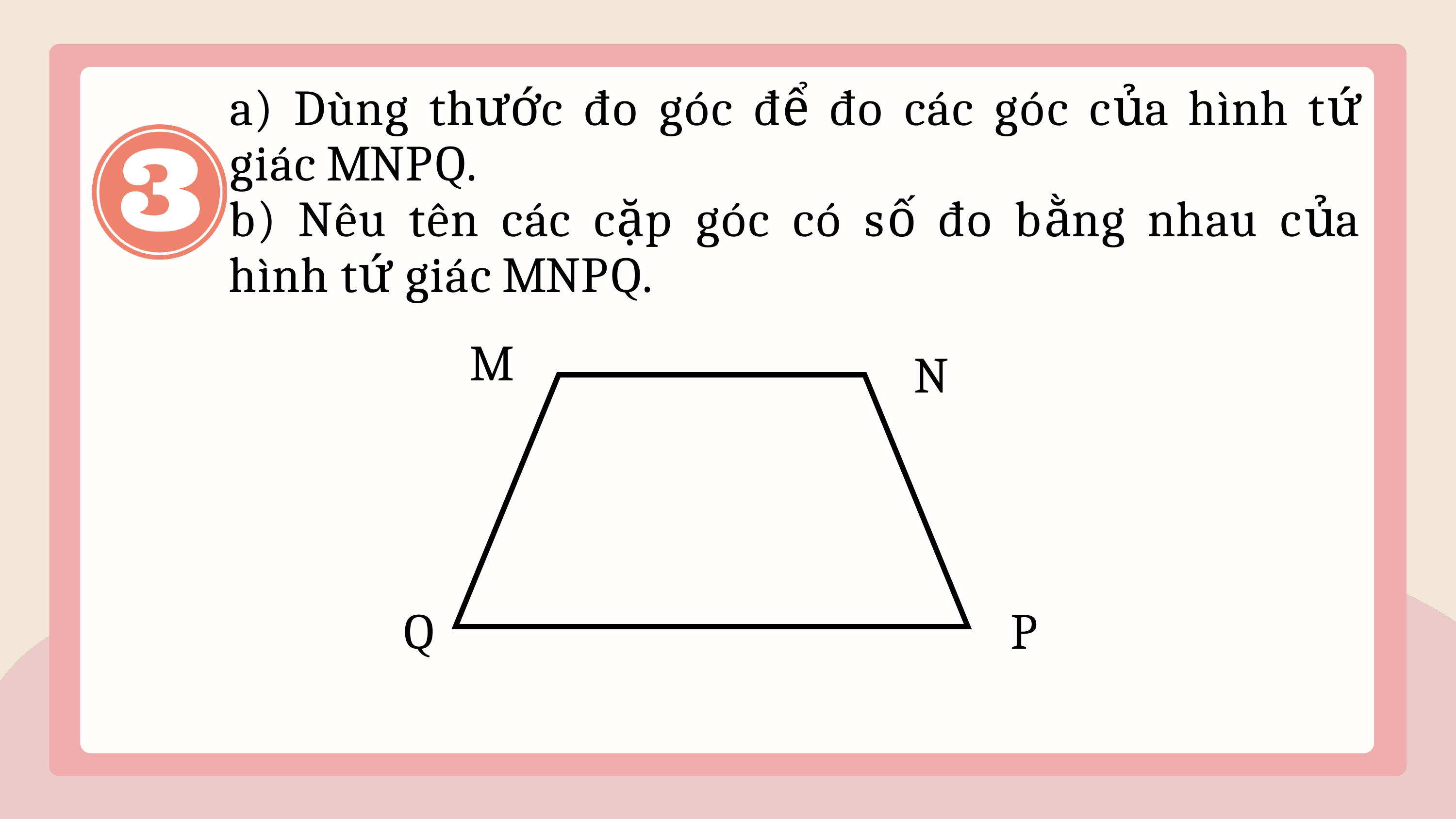

a) Dùng thước đo góc để đo các góc của hình tứ giác MNPQ.
b) Nêu tên các cặp góc có số đo bằng nhau của hình tứ giác MNPQ.

M
N

Q
P